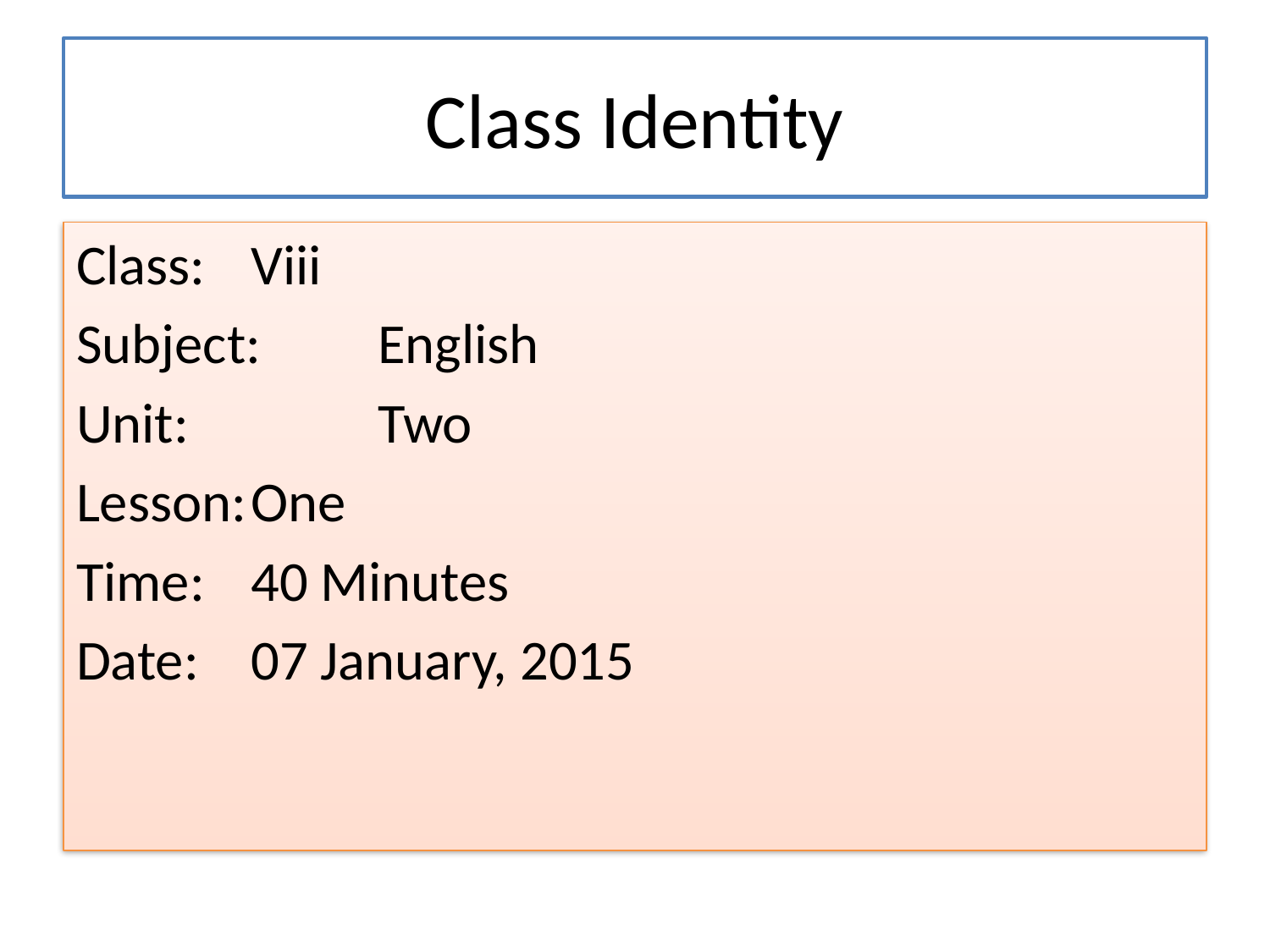

# Class Identity
Class: 	Viii
Subject: 	English
Unit: 		Two
Lesson:	One
Time:	40 Minutes
Date: 	07 January, 2015